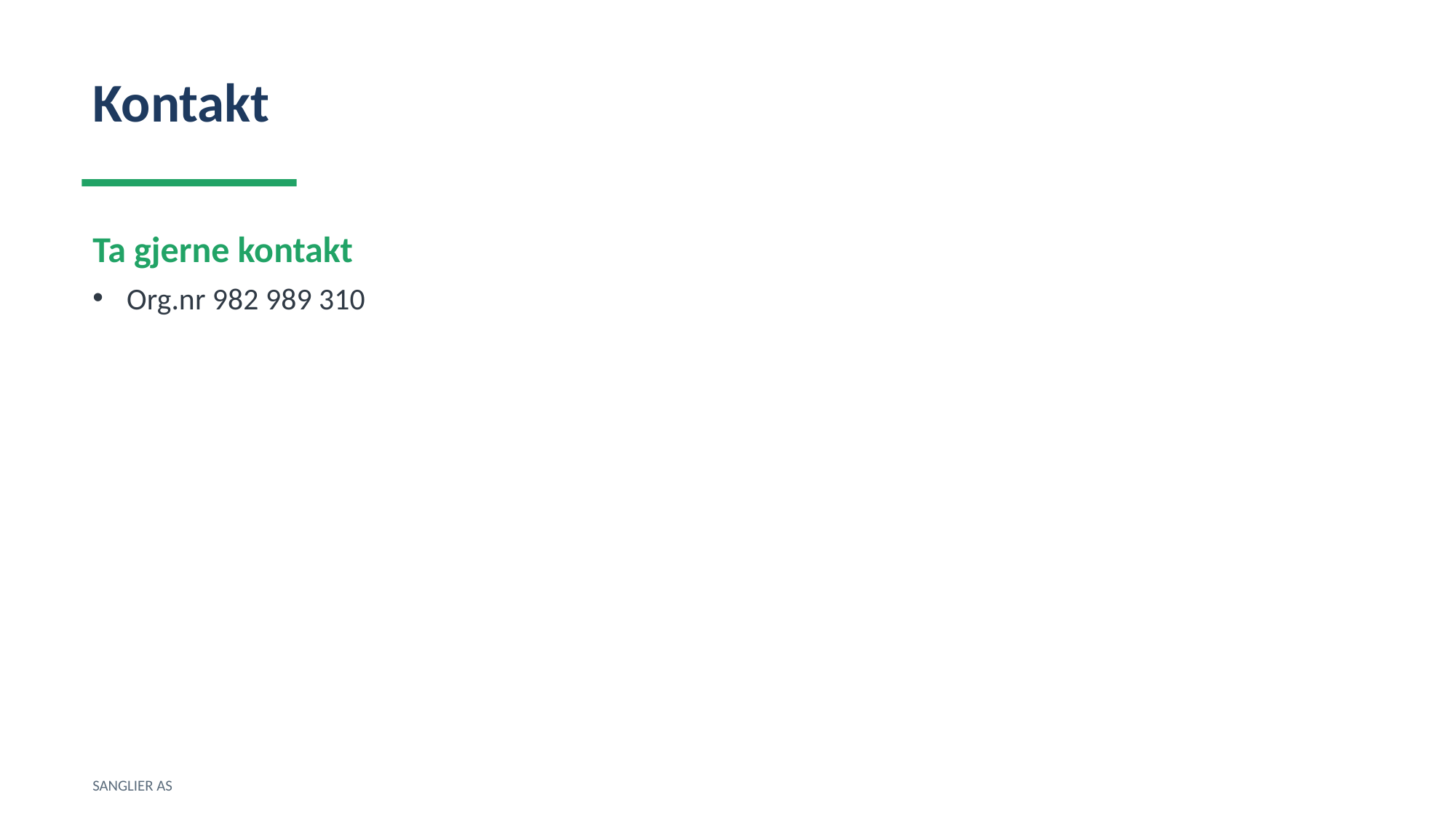

Kontakt

Ta gjerne kontakt
Org.nr 982 989 310
SANGLIER AS